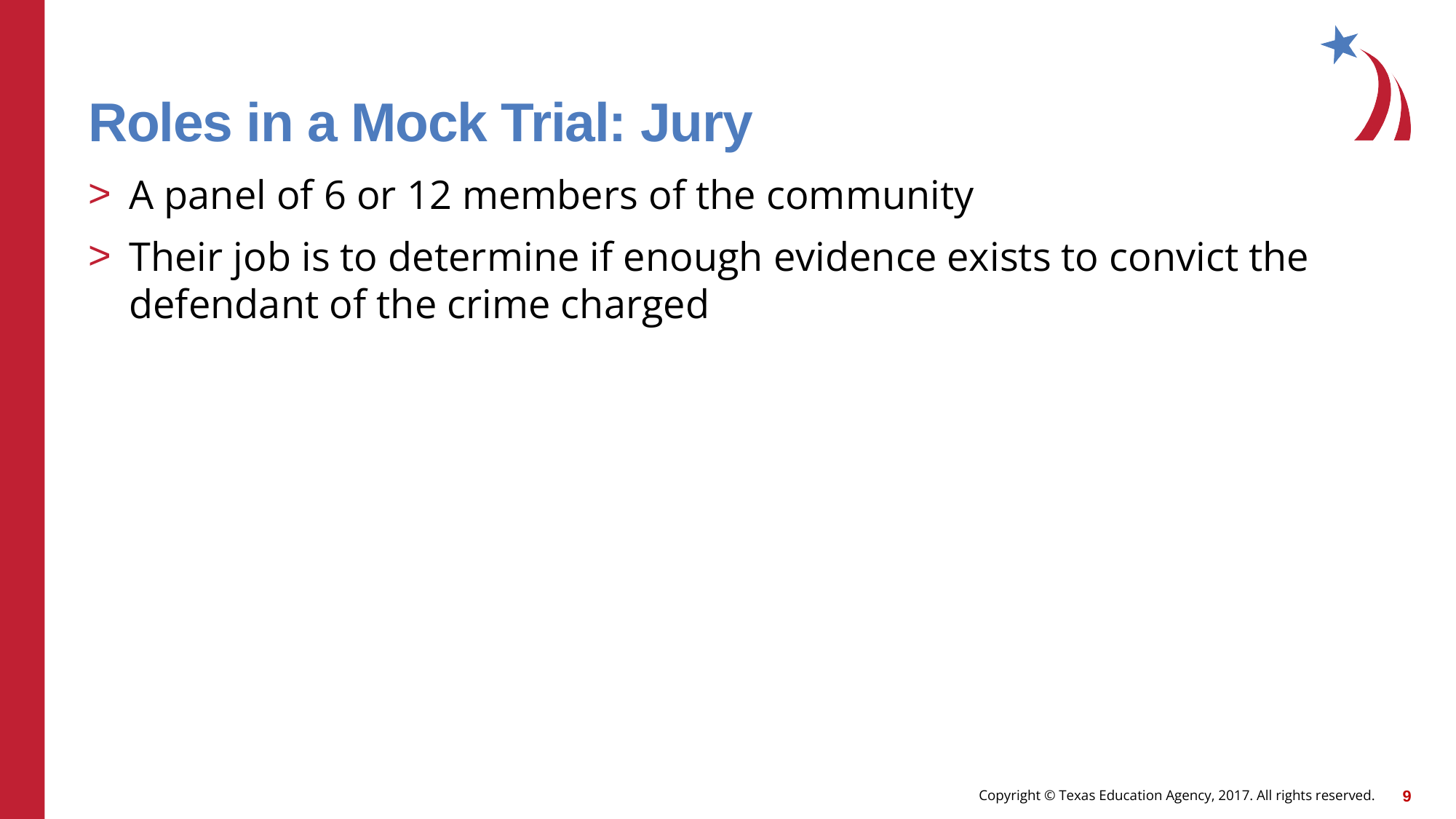

# Roles in a Mock Trial: Jury
A panel of 6 or 12 members of the community
Their job is to determine if enough evidence exists to convict the defendant of the crime charged